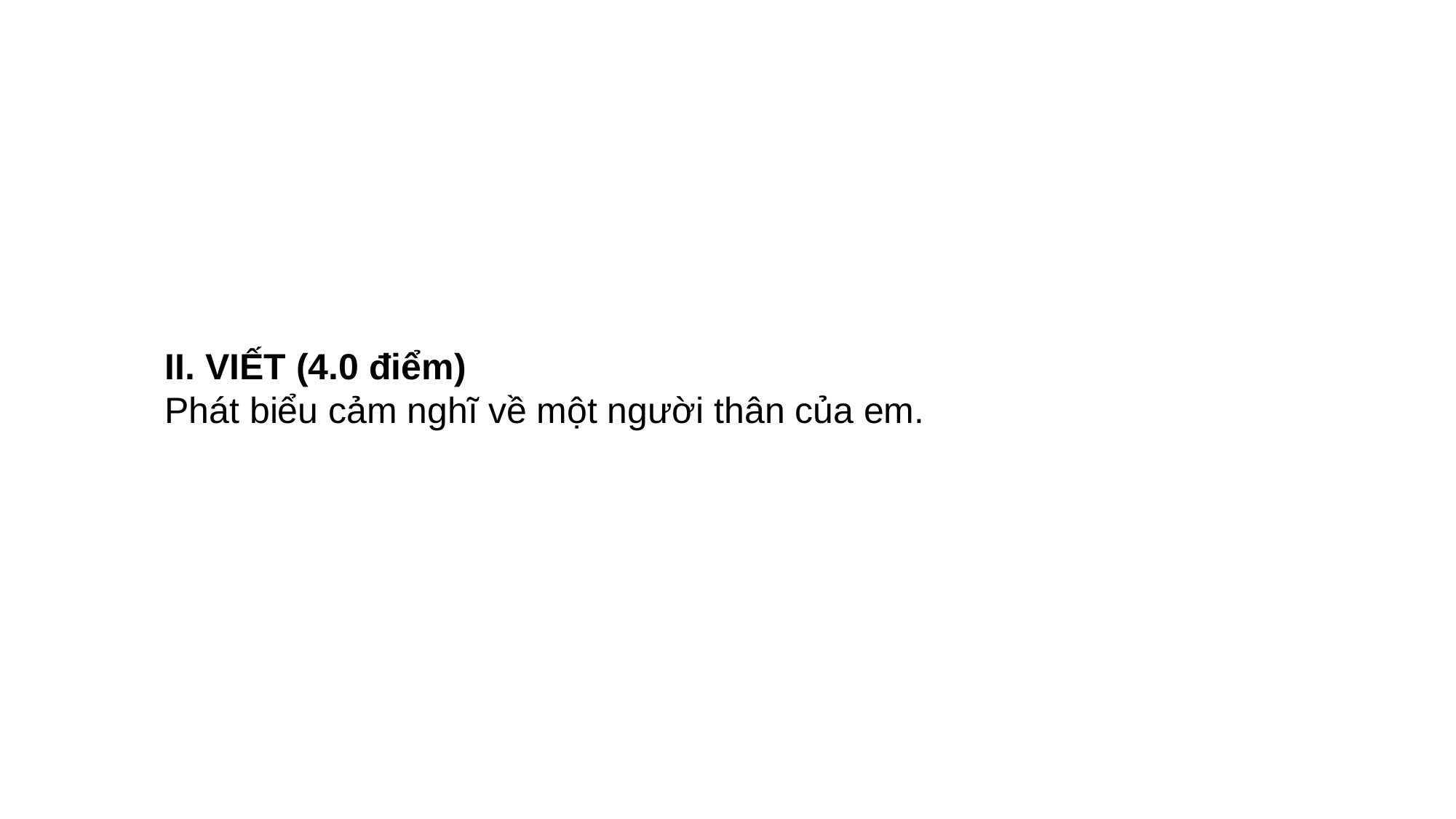

#

II. VIẾT (4.0 điểm)
Phát biểu cảm nghĩ về một người thân của em.